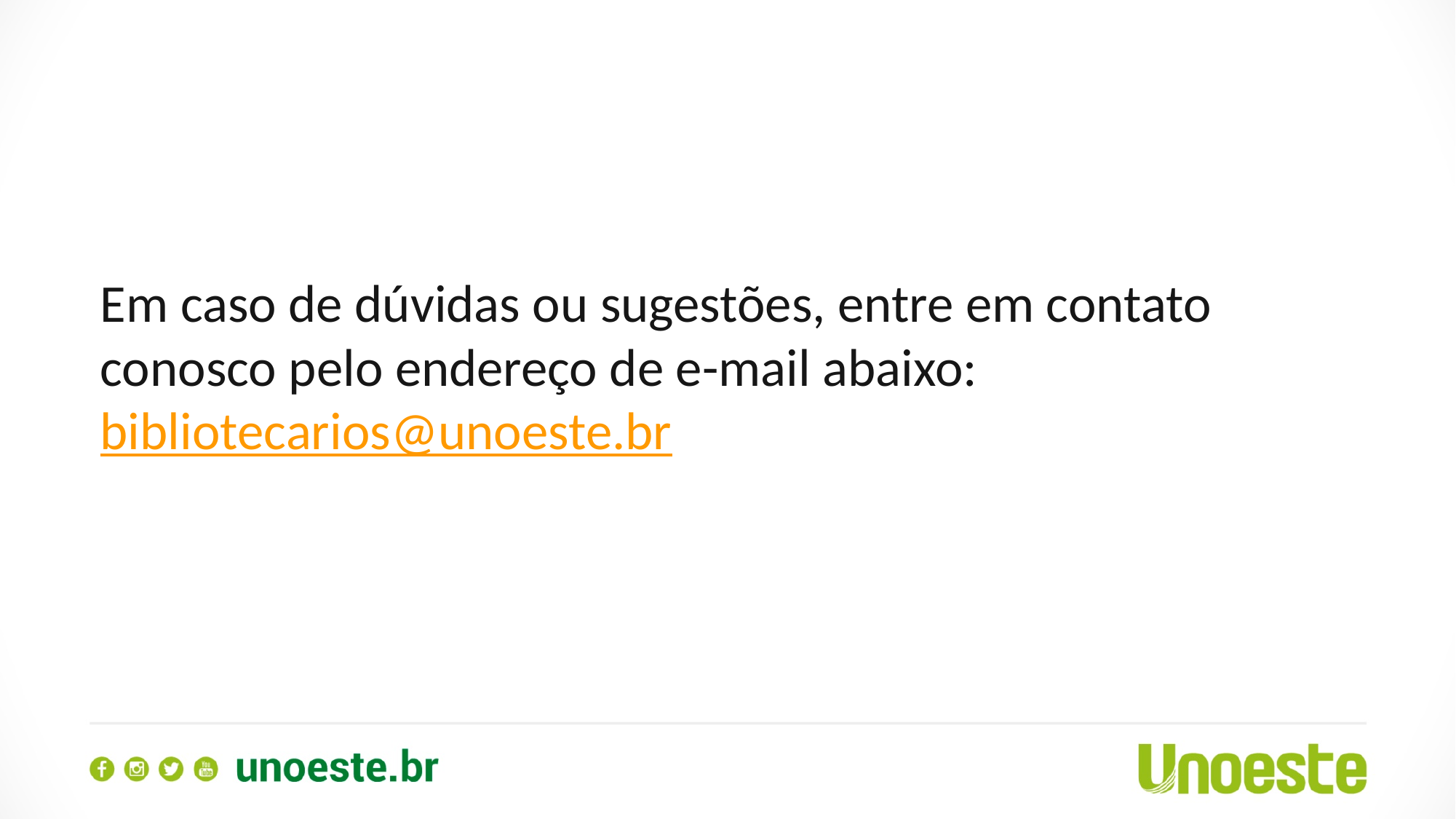

Em caso de dúvidas ou sugestões, entre em contato conosco pelo endereço de e-mail abaixo:
bibliotecarios@unoeste.br